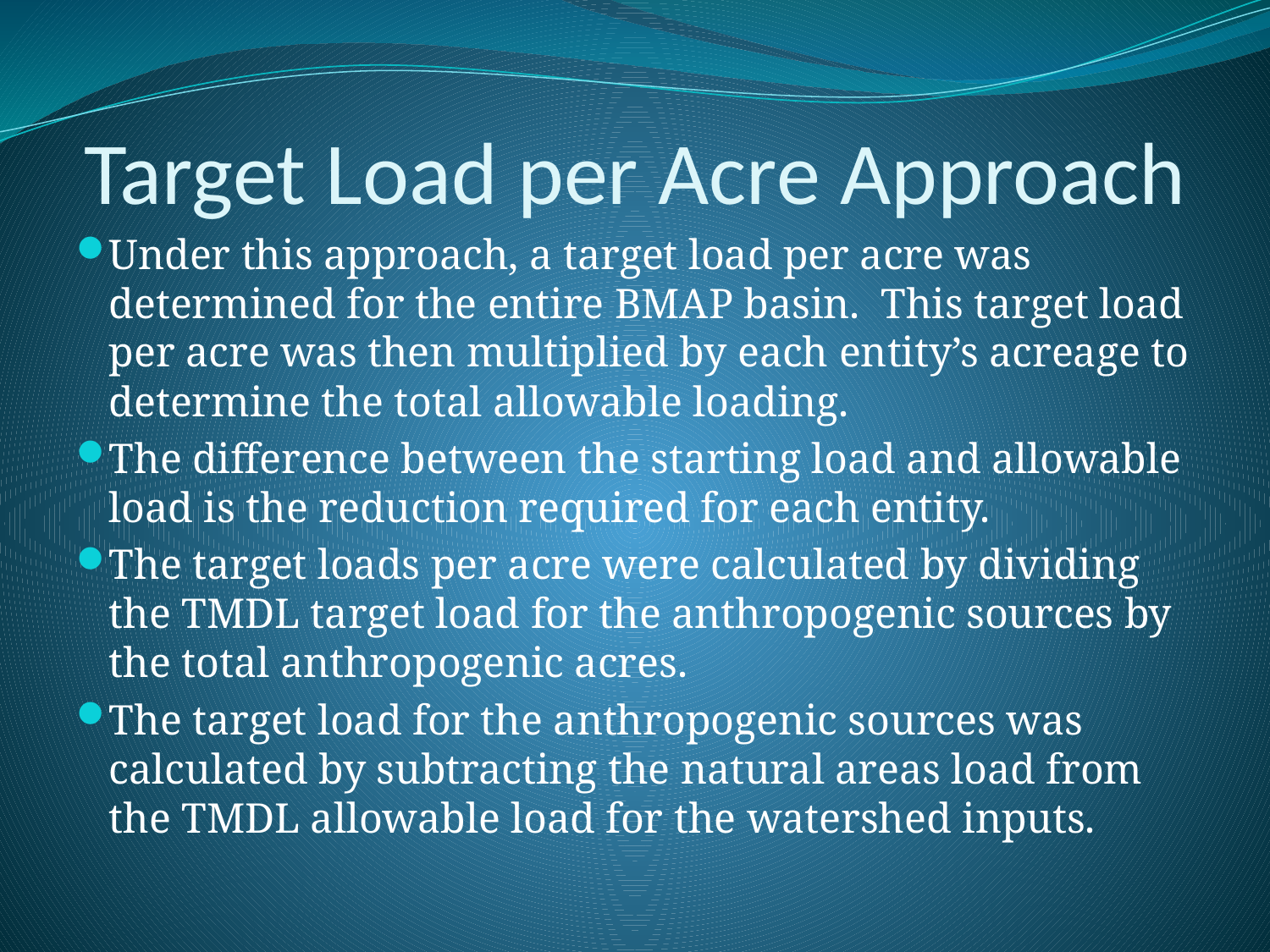

# Target Load per Acre Approach
Under this approach, a target load per acre was determined for the entire BMAP basin.  This target load per acre was then multiplied by each entity’s acreage to determine the total allowable loading.
The difference between the starting load and allowable load is the reduction required for each entity.
The target loads per acre were calculated by dividing the TMDL target load for the anthropogenic sources by the total anthropogenic acres.
The target load for the anthropogenic sources was calculated by subtracting the natural areas load from the TMDL allowable load for the watershed inputs.